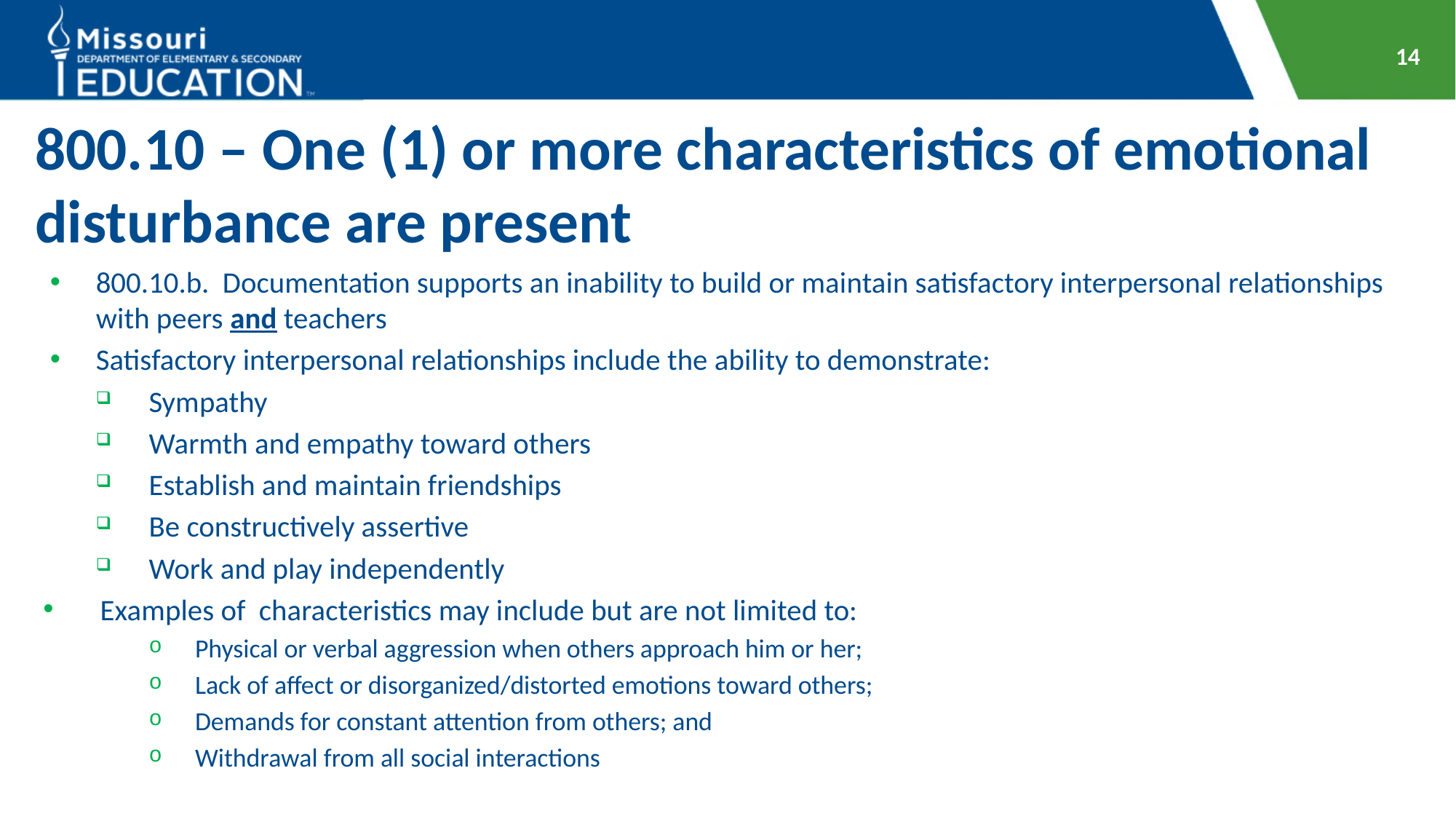

14
# 800.10 – One (1) or more characteristics of emotional disturbance are present
800.10.b.  Documentation supports an inability to build or maintain satisfactory interpersonal relationships with peers and teachers
Satisfactory interpersonal relationships include the ability to demonstrate:
Sympathy
Warmth and empathy toward others
Establish and maintain friendships
Be constructively assertive
Work and play independently
Examples of  characteristics may include but are not limited to:
Physical or verbal aggression when others approach him or her;
Lack of affect or disorganized/distorted emotions toward others;
Demands for constant attention from others; and
Withdrawal from all social interactions